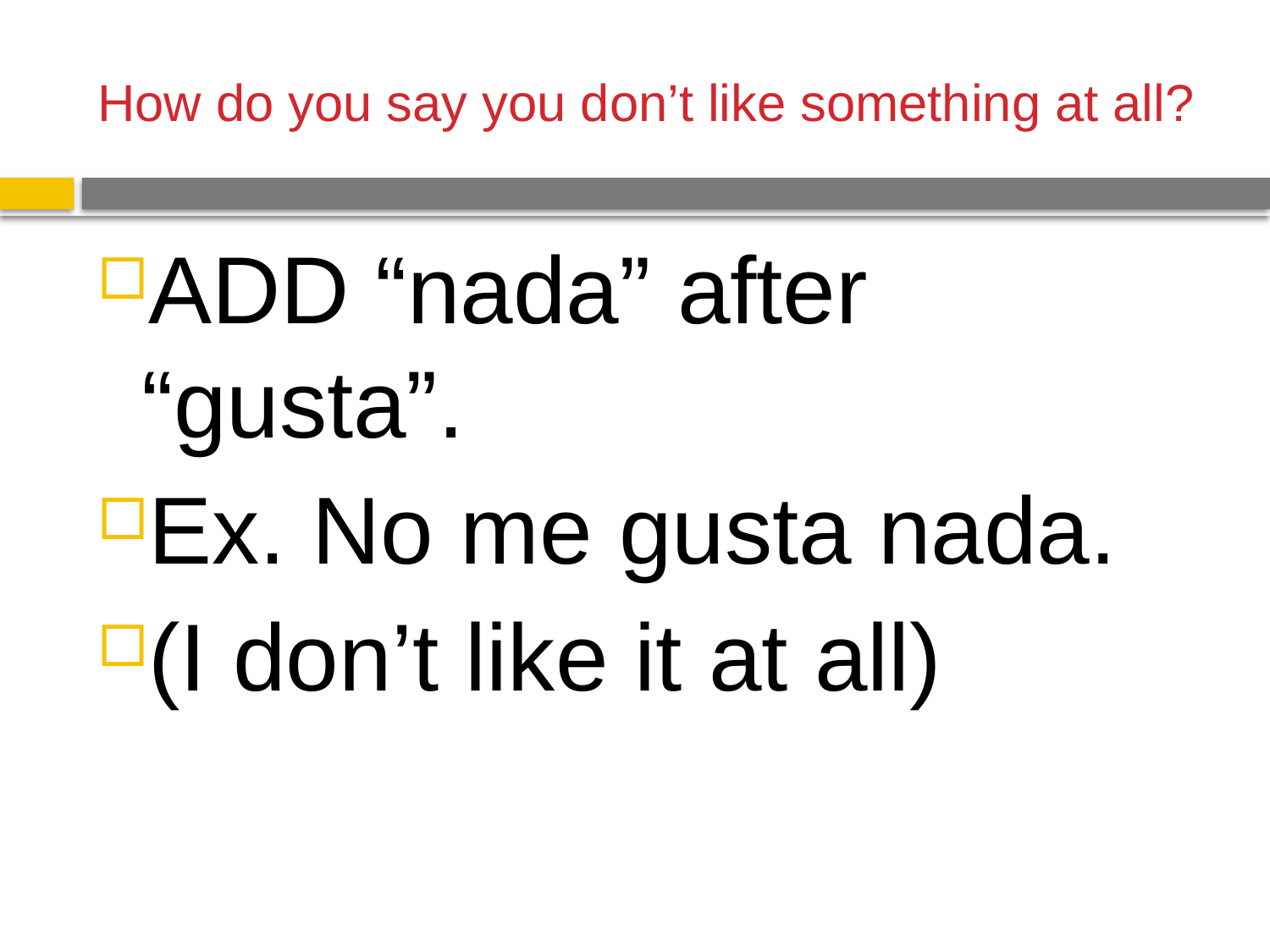

# How do you say you don’t like something at all?
ADD “nada” after “gusta”.
Ex. No me gusta nada.
(I don’t like it at all)